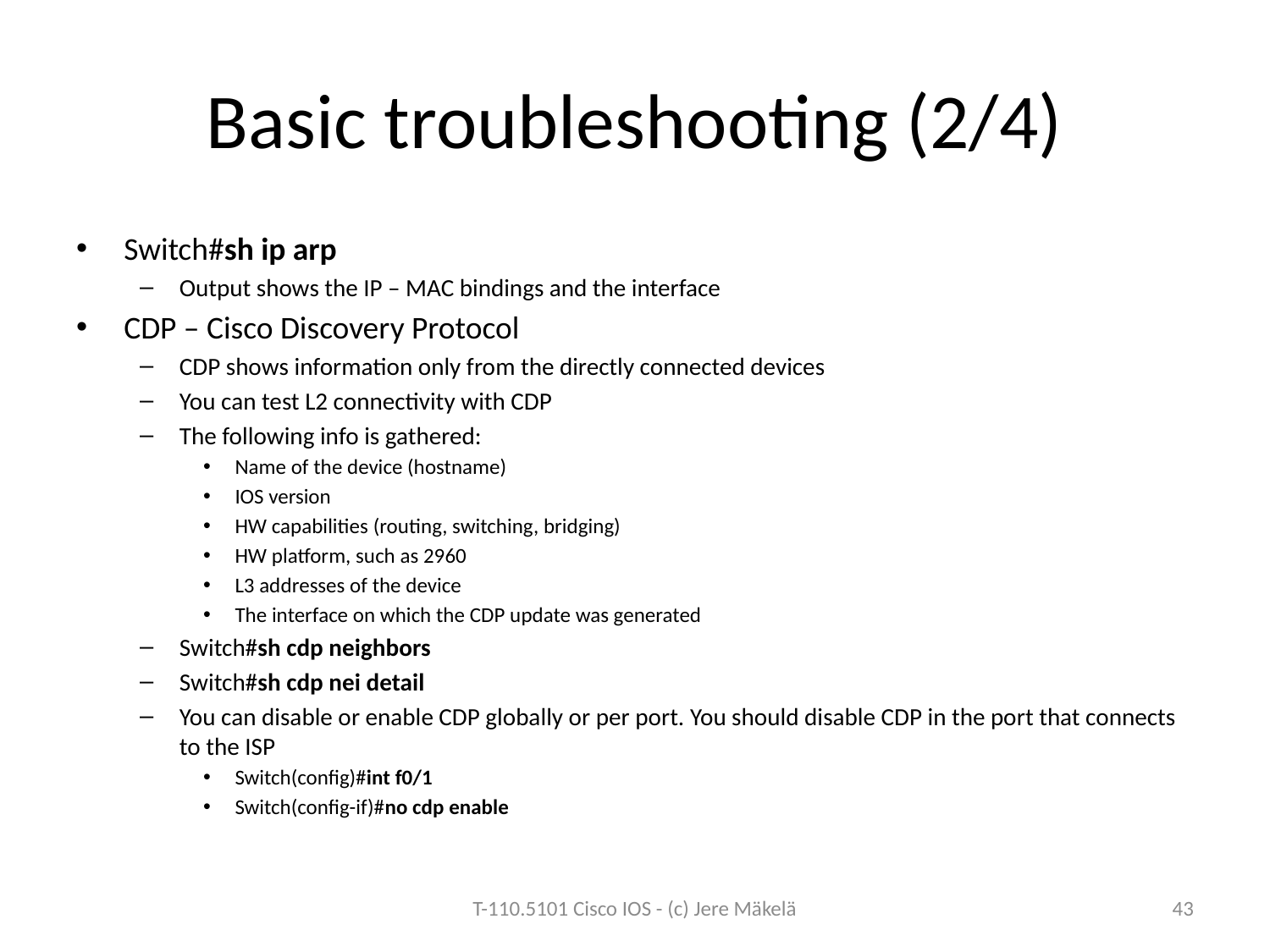

# Basic troubleshooting (2/4)
Switch#sh ip arp
Output shows the IP – MAC bindings and the interface
CDP – Cisco Discovery Protocol
CDP shows information only from the directly connected devices
You can test L2 connectivity with CDP
The following info is gathered:
Name of the device (hostname)
IOS version
HW capabilities (routing, switching, bridging)
HW platform, such as 2960
L3 addresses of the device
The interface on which the CDP update was generated
Switch#sh cdp neighbors
Switch#sh cdp nei detail
You can disable or enable CDP globally or per port. You should disable CDP in the port that connects to the ISP
Switch(config)#int f0/1
Switch(config-if)#no cdp enable

T-110.5101 Cisco IOS - (c) Jere Mäkelä
43